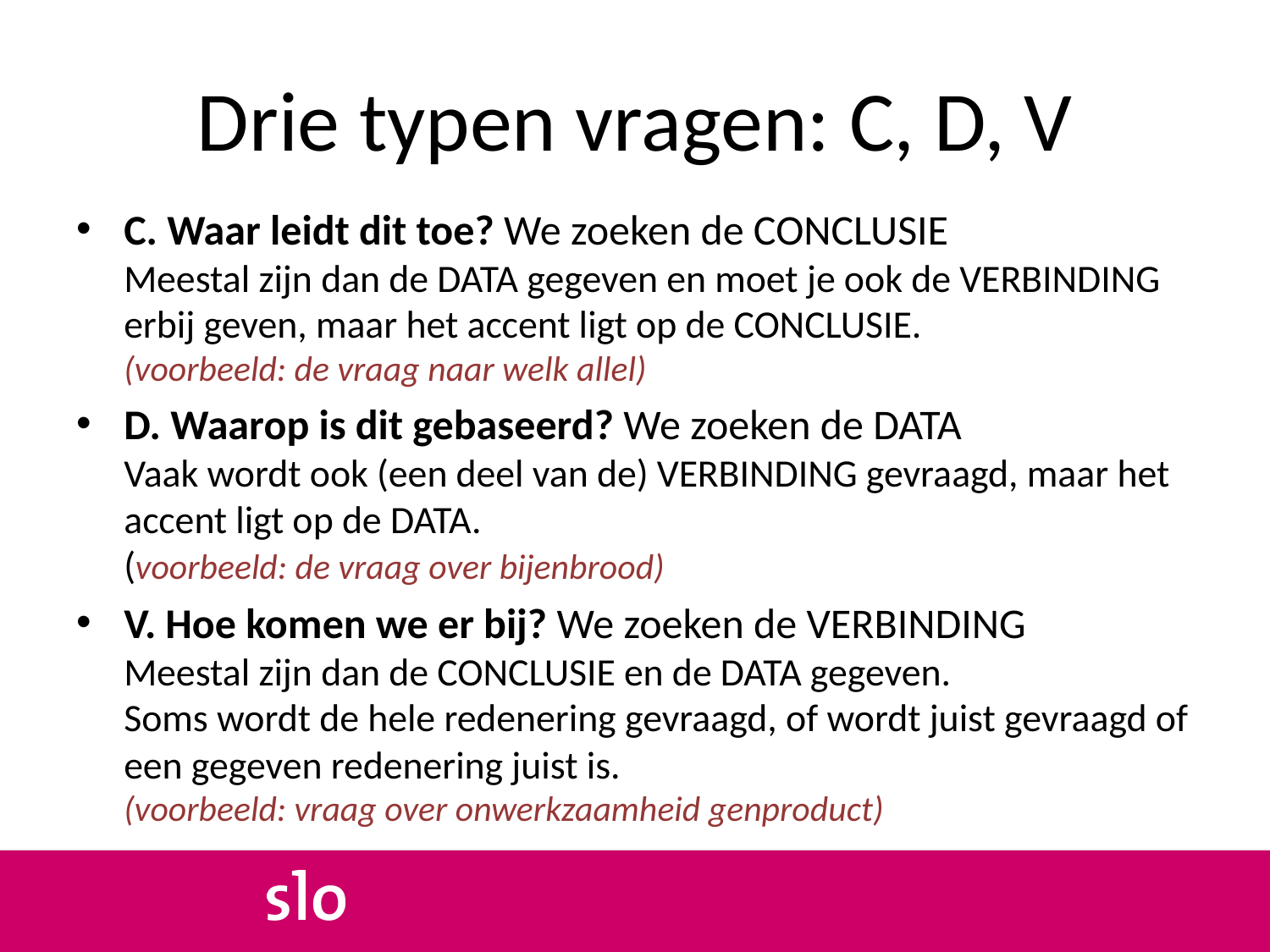

# Drie typen vragen: C, D, V
C. Waar leidt dit toe? We zoeken de CONCLUSIE
Meestal zijn dan de DATA gegeven en moet je ook de VERBINDING erbij geven, maar het accent ligt op de CONCLUSIE.
(voorbeeld: de vraag naar welk allel)
D. Waarop is dit gebaseerd? We zoeken de DATA
Vaak wordt ook (een deel van de) VERBINDING gevraagd, maar het accent ligt op de DATA.
(voorbeeld: de vraag over bijenbrood)
V. Hoe komen we er bij? We zoeken de VERBINDING
Meestal zijn dan de CONCLUSIE en de DATA gegeven.
Soms wordt de hele redenering gevraagd, of wordt juist gevraagd of een gegeven redenering juist is.
(voorbeeld: vraag over onwerkzaamheid genproduct)